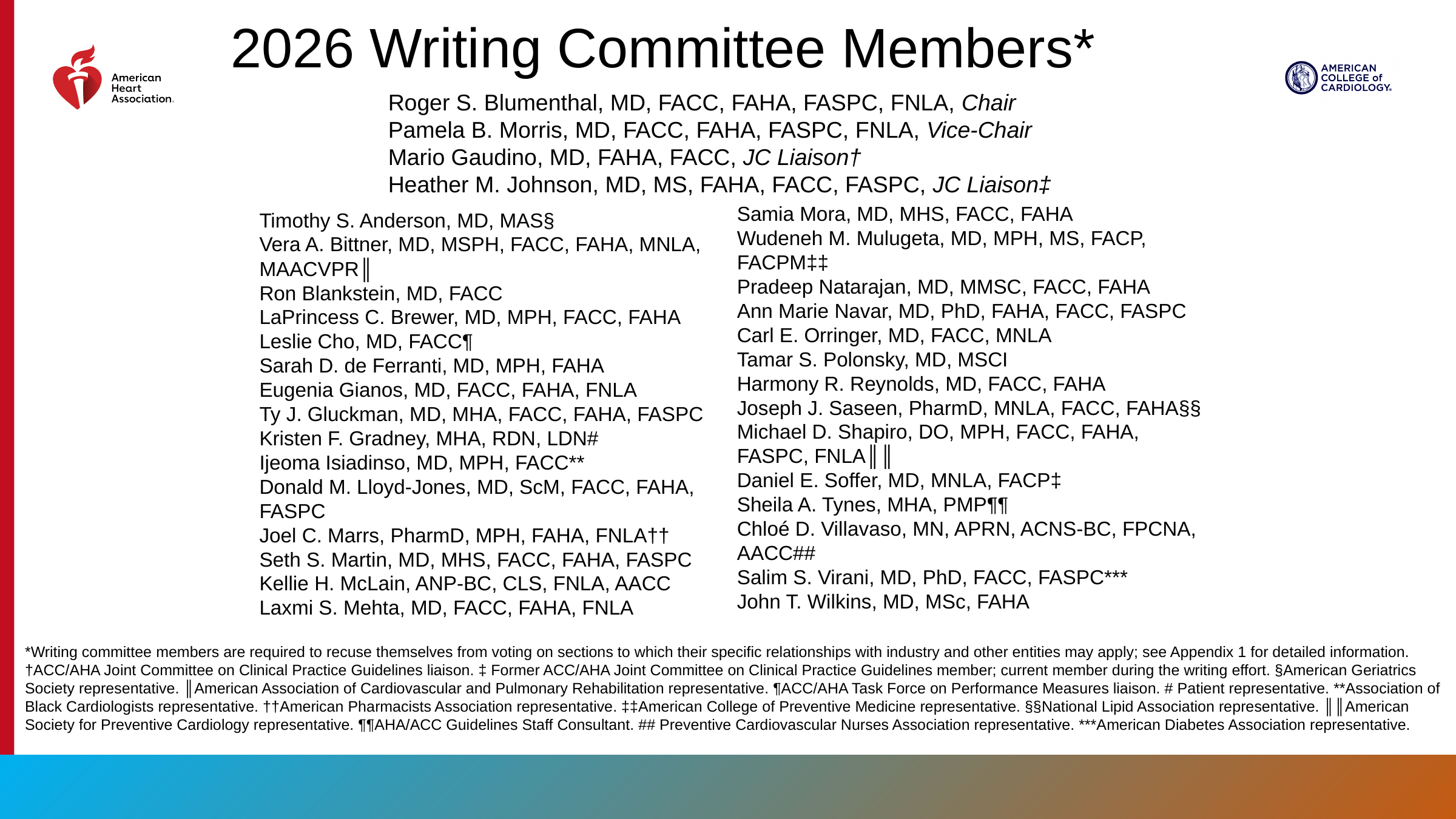

2026 Writing Committee Members*
Roger S. Blumenthal, MD, FACC, FAHA, FASPC, FNLA, Chair
Pamela B. Morris, MD, FACC, FAHA, FASPC, FNLA, Vice-Chair
Mario Gaudino, MD, FAHA, FACC, JC Liaison†
Heather M. Johnson, MD, MS, FAHA, FACC, FASPC, JC Liaison‡
Samia Mora, MD, MHS, FACC, FAHA
Wudeneh M. Mulugeta, MD, MPH, MS, FACP, FACPM‡‡
Pradeep Natarajan, MD, MMSC, FACC, FAHA
Ann Marie Navar, MD, PhD, FAHA, FACC, FASPC
Carl E. Orringer, MD, FACC, MNLA
Tamar S. Polonsky, MD, MSCI
Harmony R. Reynolds, MD, FACC, FAHA
Joseph J. Saseen, PharmD, MNLA, FACC, FAHA§§
Michael D. Shapiro, DO, MPH, FACC, FAHA, FASPC, FNLA║║
Daniel E. Soffer, MD, MNLA, FACP‡
Sheila A. Tynes, MHA, PMP¶¶
Chloé D. Villavaso, MN, APRN, ACNS-BC, FPCNA, AACC##
Salim S. Virani, MD, PhD, FACC, FASPC***
John T. Wilkins, MD, MSc, FAHA
Timothy S. Anderson, MD, MAS§
Vera A. Bittner, MD, MSPH, FACC, FAHA, MNLA, MAACVPR║
Ron Blankstein, MD, FACC
LaPrincess C. Brewer, MD, MPH, FACC, FAHA
Leslie Cho, MD, FACC¶
Sarah D. de Ferranti, MD, MPH, FAHA
Eugenia Gianos, MD, FACC, FAHA, FNLA
Ty J. Gluckman, MD, MHA, FACC, FAHA, FASPC
Kristen F. Gradney, MHA, RDN, LDN#
Ijeoma Isiadinso, MD, MPH, FACC**
Donald M. Lloyd-Jones, MD, ScM, FACC, FAHA, FASPC
Joel C. Marrs, PharmD, MPH, FAHA, FNLA††
Seth S. Martin, MD, MHS, FACC, FAHA, FASPC
Kellie H. McLain, ANP-BC, CLS, FNLA, AACC
Laxmi S. Mehta, MD, FACC, FAHA, FNLA
*Writing committee members are required to recuse themselves from voting on sections to which their specific relationships with industry and other entities may apply; see Appendix 1 for detailed information. †ACC/AHA Joint Committee on Clinical Practice Guidelines liaison. ‡ Former ACC/AHA Joint Committee on Clinical Practice Guidelines member; current member during the writing effort. §American Geriatrics Society representative. ║American Association of Cardiovascular and Pulmonary Rehabilitation representative. ¶ACC/AHA Task Force on Performance Measures liaison. # Patient representative. **Association of Black Cardiologists representative. ††American Pharmacists Association representative. ‡‡American College of Preventive Medicine representative. §§National Lipid Association representative. ║║American Society for Preventive Cardiology representative. ¶¶AHA/ACC Guidelines Staff Consultant. ## Preventive Cardiovascular Nurses Association representative. ***American Diabetes Association representative.
3